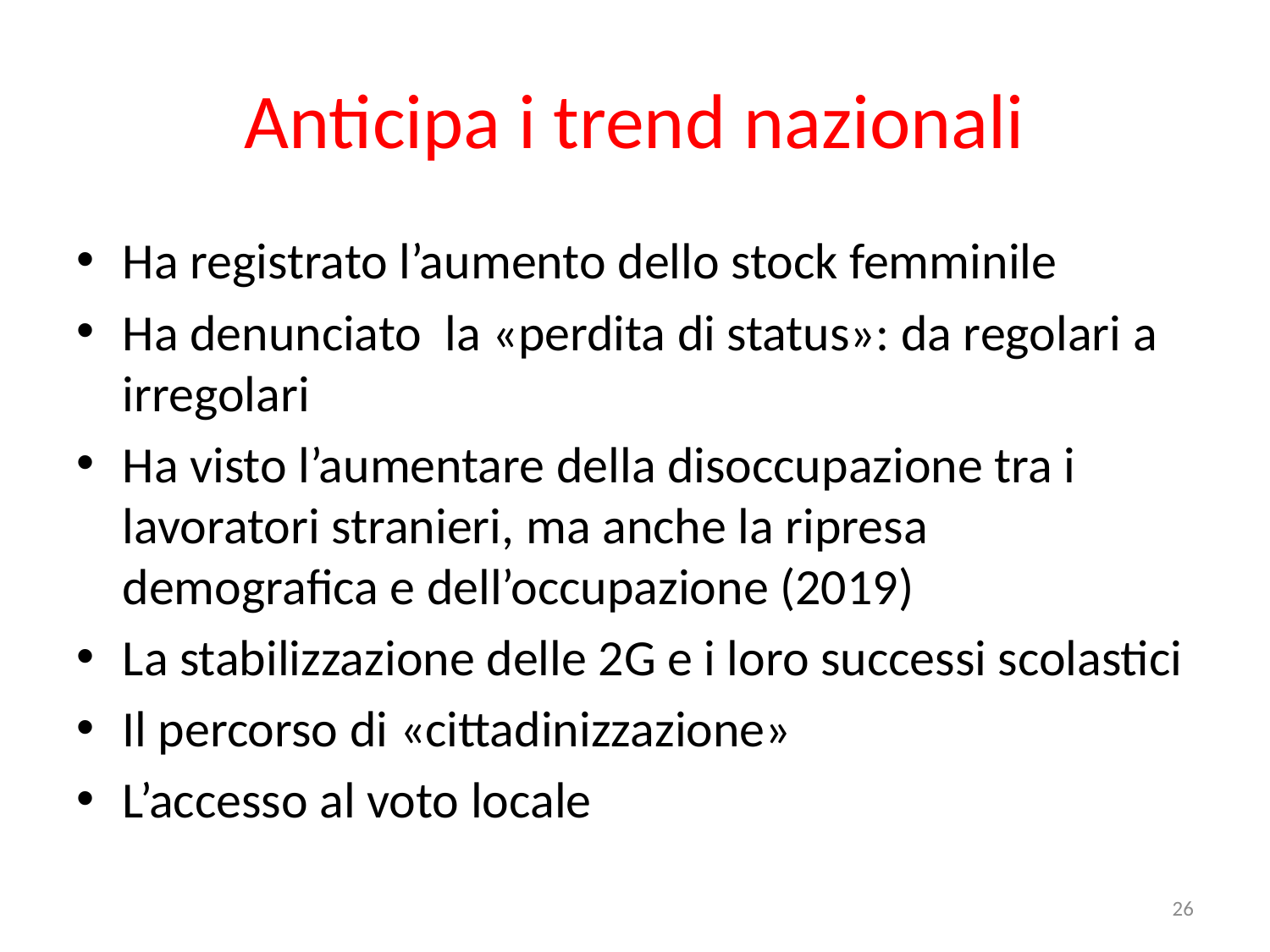

# Anticipa i trend nazionali
Ha registrato l’aumento dello stock femminile
Ha denunciato  la «perdita di status»: da regolari a irregolari
Ha visto l’aumentare della disoccupazione tra i lavoratori stranieri, ma anche la ripresa demografica e dell’occupazione (2019)
La stabilizzazione delle 2G e i loro successi scolastici
Il percorso di «cittadinizzazione»
L’accesso al voto locale

26